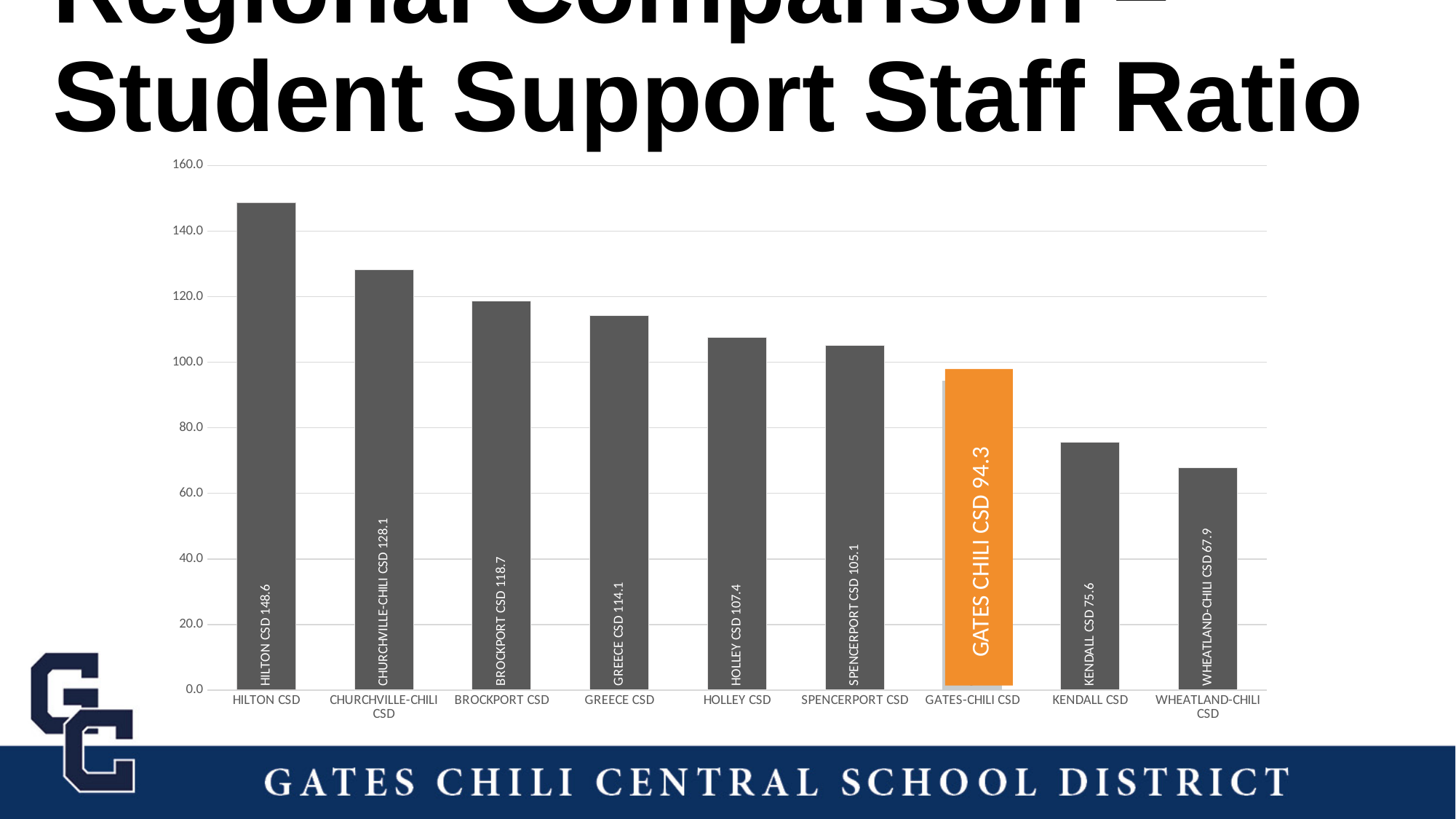

Regional Comparison – Student Support Staff Ratio

### Chart

| Category | Students Per FTE (Level Specific) |
|---|---|
| HILTON CSD | 148.61111111111111 |
| CHURCHVILLE-CHILI CSD | 128.10169491525423 |
| BROCKPORT CSD | 118.73076923076923 |
| GREECE CSD | 114.10112359550561 |
| HOLLEY CSD | 107.44444444444444 |
| SPENCERPORT CSD | 105.08823529411765 |
| GATES-CHILI CSD | 94.29 |
| KENDALL CSD | 75.55555555555556 |
| WHEATLAND-CHILI CSD | 67.9 |
GATES CHILI CSD 94.3